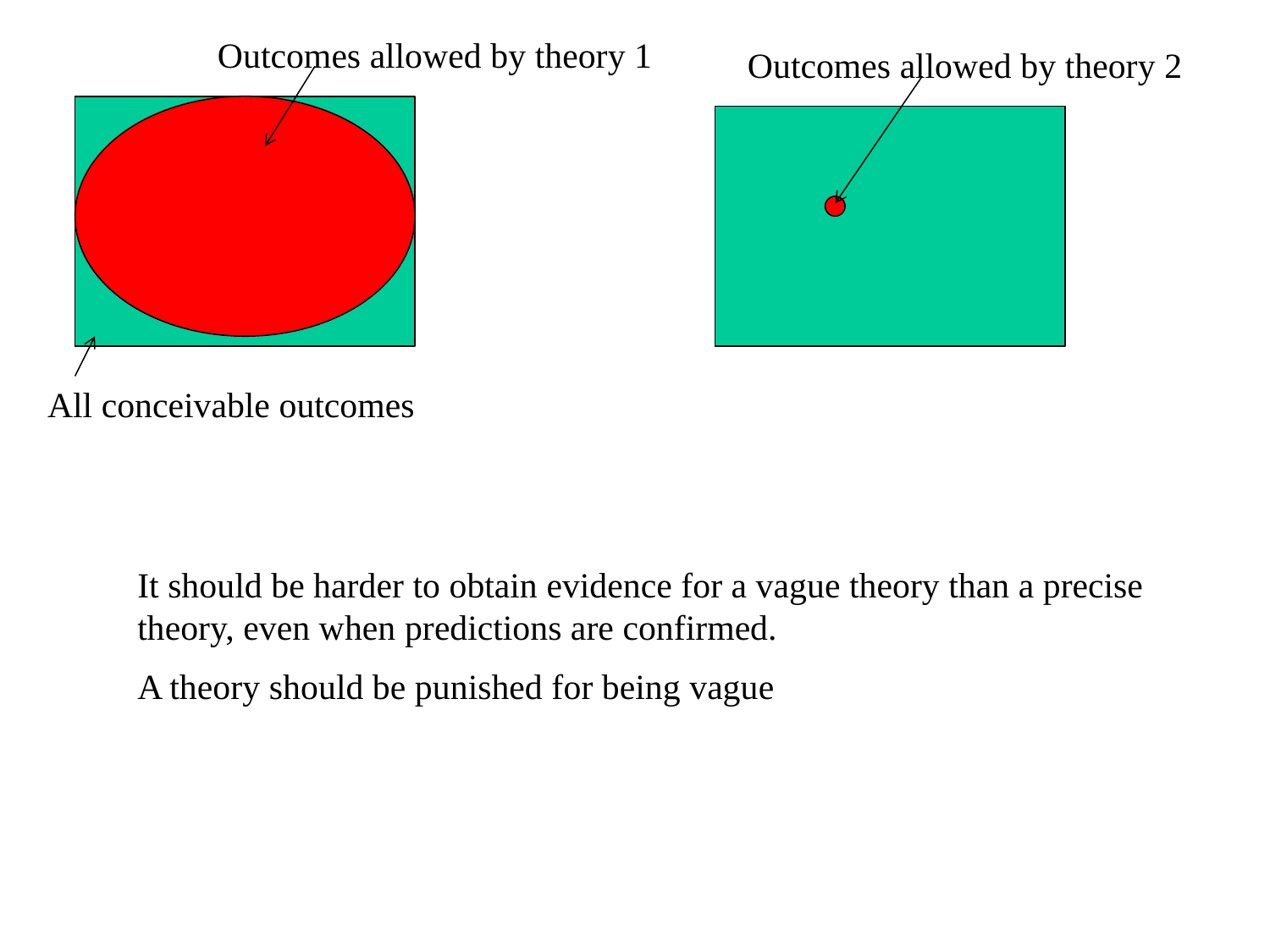

Outcomes allowed by theory 1

All conceivable outcomes
Outcomes allowed by theory 2

It should be harder to obtain evidence for a vague theory than a precise theory, even when predictions are confirmed.
A theory should be punished for being vague